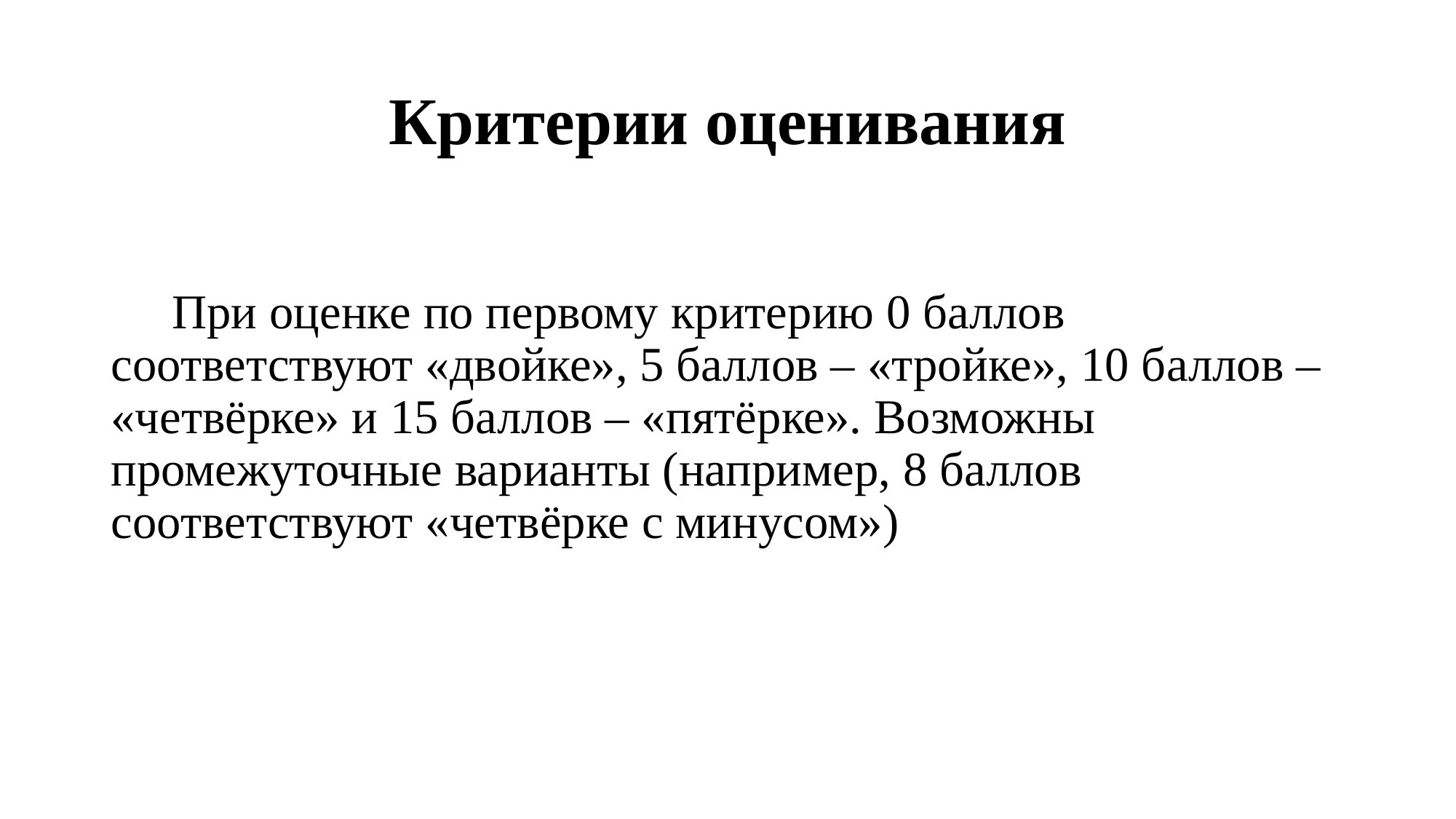

# Критерии оценивания
     При оценке по первому критерию 0 баллов соответствуют «двойке», 5 баллов – «тройке», 10 баллов – «четвёрке» и 15 баллов – «пятёрке». Возможны промежуточные варианты (например, 8 баллов соответствуют «четвёрке с минусом»)